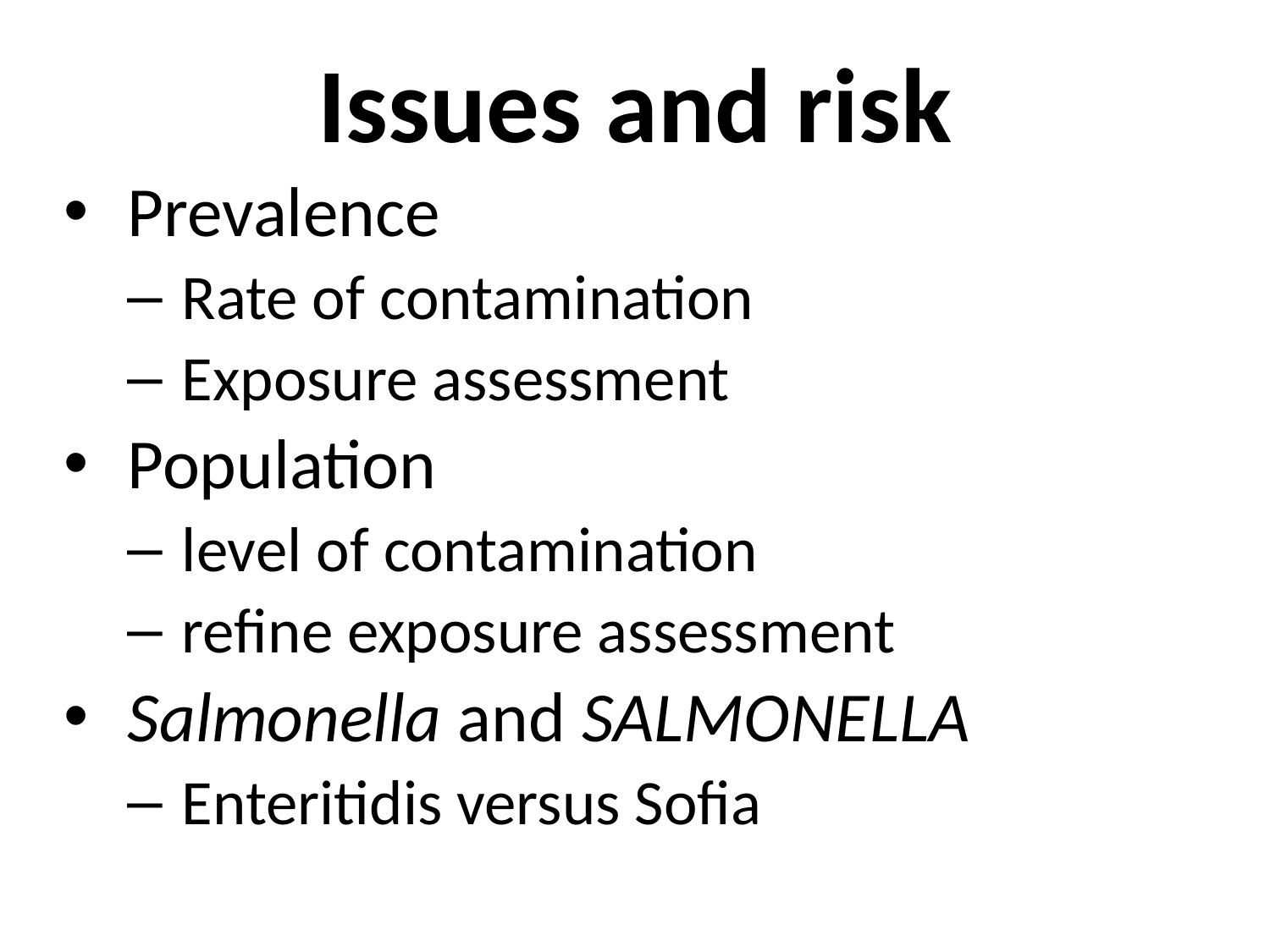

# Issues and risk
 Prevalence
 Rate of contamination
 Exposure assessment
 Population
 level of contamination
 refine exposure assessment
 Salmonella and SALMONELLA
 Enteritidis versus Sofia